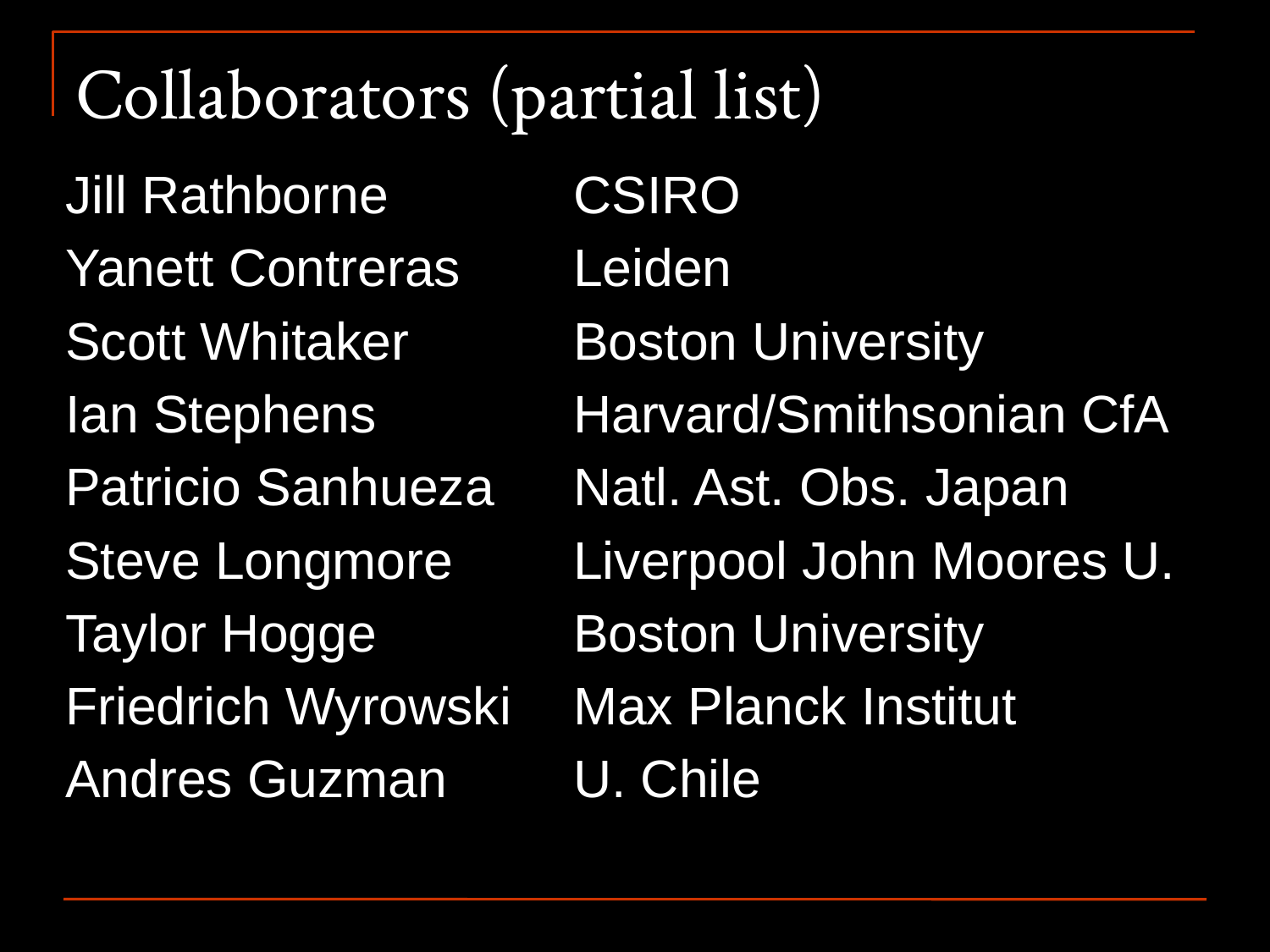

# Collaborators (partial list)
Jill Rathborne  		CSIRO
Yanett Contreras	Leiden
Scott Whitaker		Boston University
Ian Stephens		Harvard/Smithsonian CfA
Patricio Sanhueza	Natl. Ast. Obs. Japan
Steve Longmore	Liverpool John Moores U.
Taylor Hogge		Boston University
Friedrich Wyrowski	Max Planck Institut
Andres Guzman	U. Chile